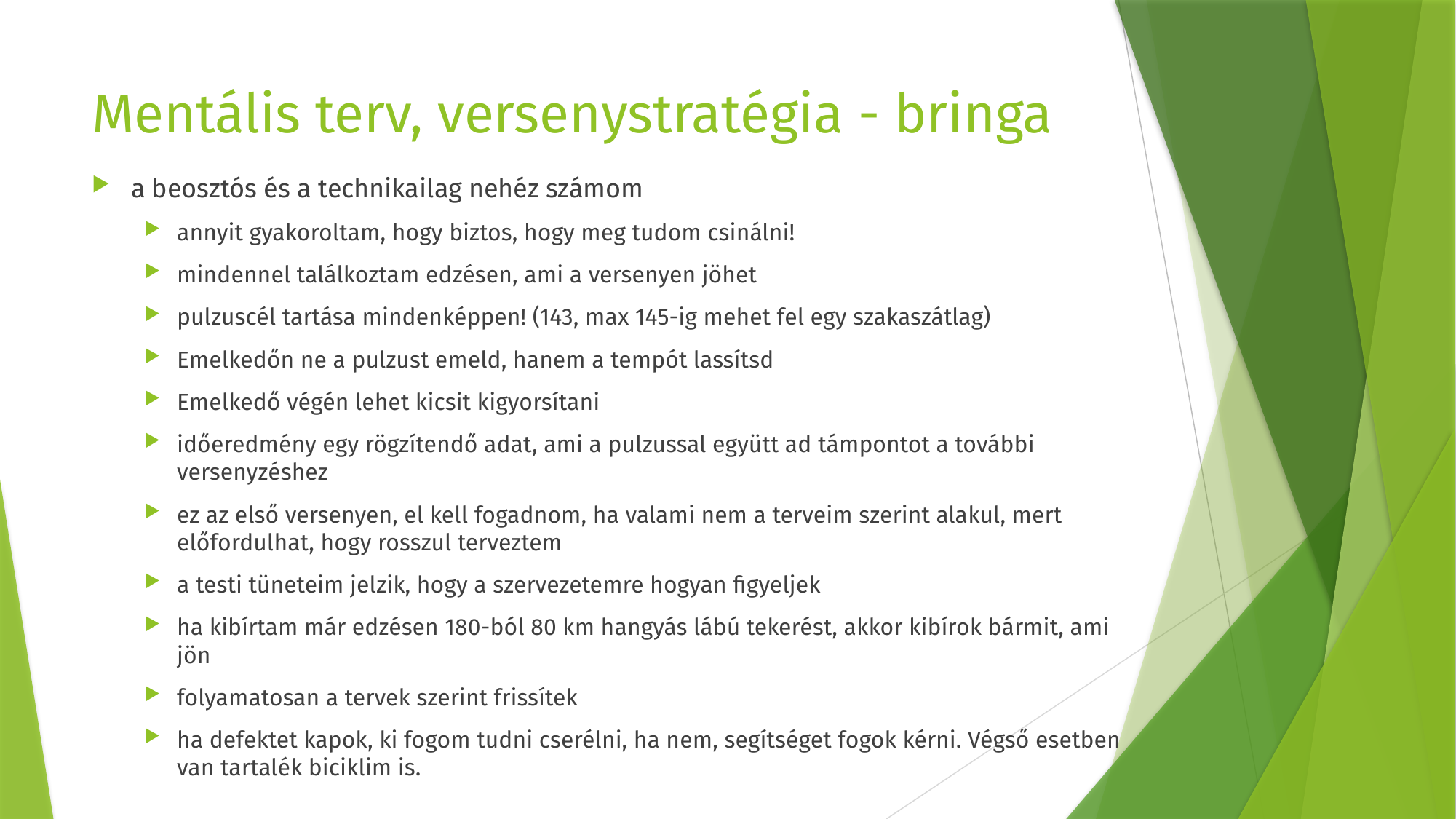

# Mentális terv, versenystratégia - bringa
a beosztós és a technikailag nehéz számom
annyit gyakoroltam, hogy biztos, hogy meg tudom csinálni!
mindennel találkoztam edzésen, ami a versenyen jöhet
pulzuscél tartása mindenképpen! (143, max 145-ig mehet fel egy szakaszátlag)
Emelkedőn ne a pulzust emeld, hanem a tempót lassítsd
Emelkedő végén lehet kicsit kigyorsítani
időeredmény egy rögzítendő adat, ami a pulzussal együtt ad támpontot a további versenyzéshez
ez az első versenyen, el kell fogadnom, ha valami nem a terveim szerint alakul, mert előfordulhat, hogy rosszul terveztem
a testi tüneteim jelzik, hogy a szervezetemre hogyan figyeljek
ha kibírtam már edzésen 180-ból 80 km hangyás lábú tekerést, akkor kibírok bármit, ami jön
folyamatosan a tervek szerint frissítek
ha defektet kapok, ki fogom tudni cserélni, ha nem, segítséget fogok kérni. Végső esetben van tartalék biciklim is.